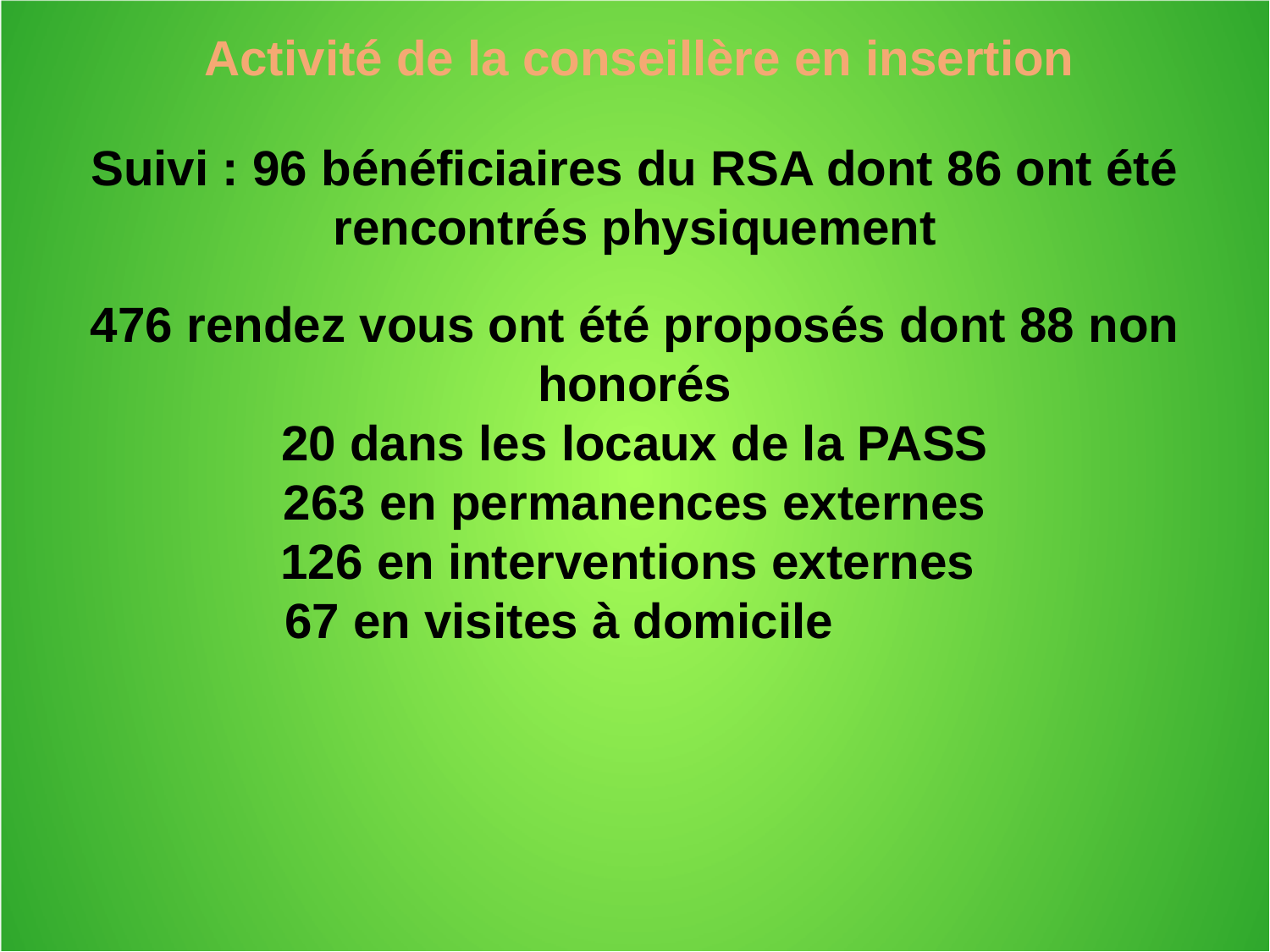

Activité de la conseillère en insertion

Suivi : 96 bénéficiaires du RSA dont 86 ont été rencontrés physiquement

476 rendez vous ont été proposés dont 88 non honorés
20 dans les locaux de la PASS
263 en permanences externes
126 en interventions externes
67 en visites à domicile